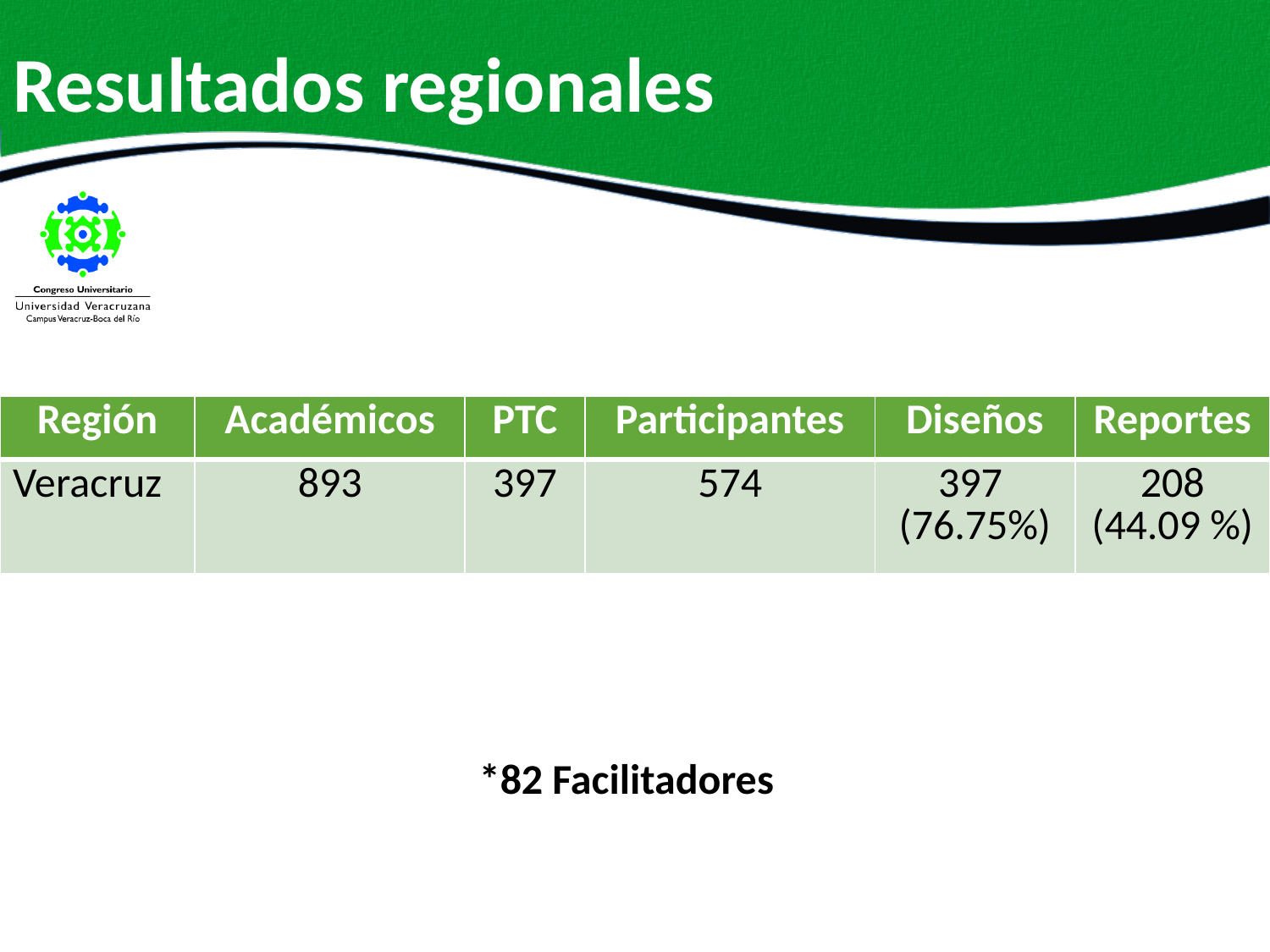

# Resultados regionales
| Región | Académicos | PTC | Participantes | Diseños | Reportes |
| --- | --- | --- | --- | --- | --- |
| Veracruz | 893 | 397 | 574 | 397 (76.75%) | 208 (44.09 %) |
*82 Facilitadores